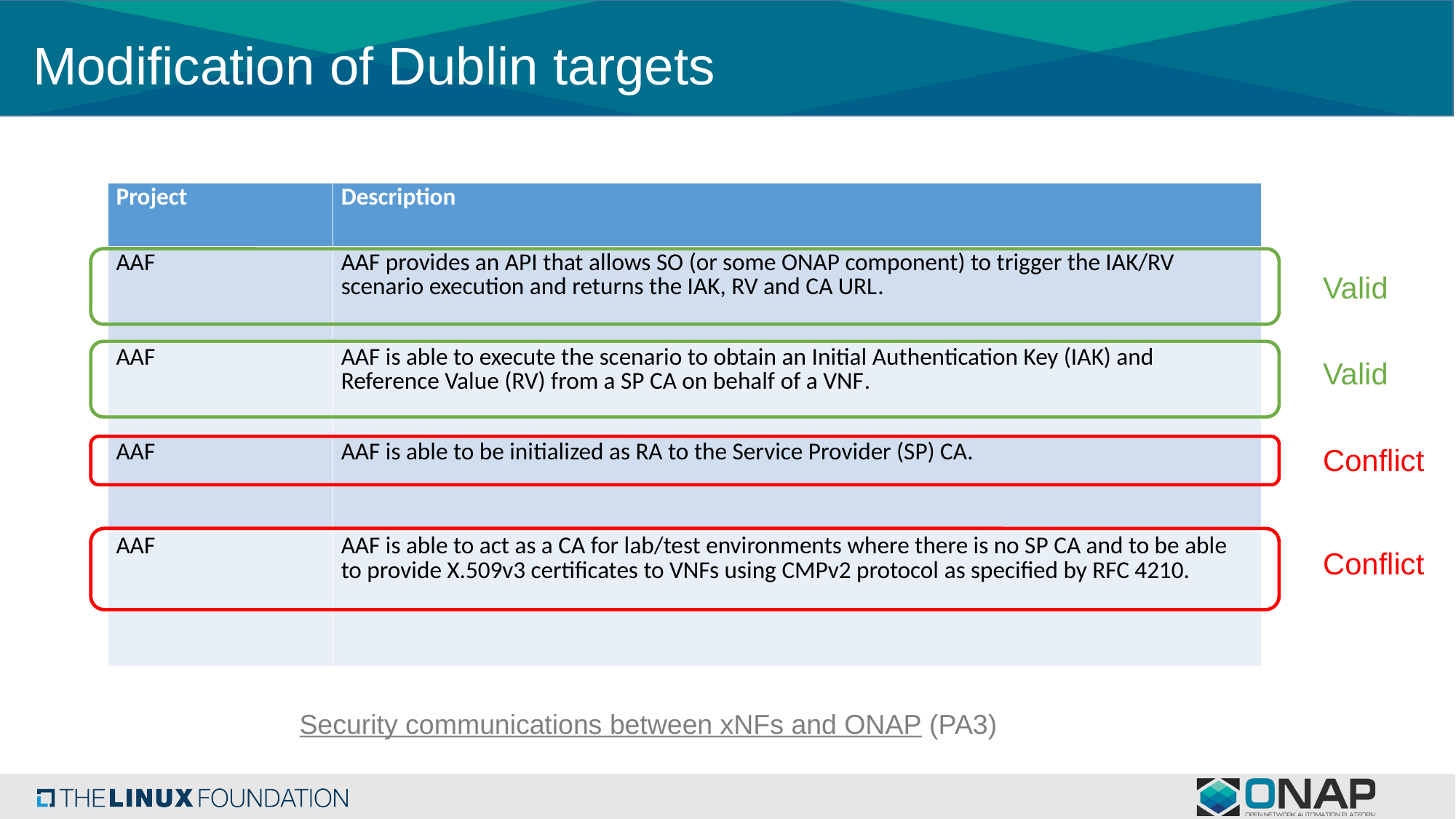

# Modification of Dublin targets
| Project | Description |
| --- | --- |
| AAF | AAF provides an API that allows SO (or some ONAP component) to trigger the IAK/RV scenario execution and returns the IAK, RV and CA URL. |
| AAF | AAF is able to execute the scenario to obtain an Initial Authentication Key (IAK) and Reference Value (RV) from a SP CA on behalf of a VNF. |
| AAF | AAF is able to be initialized as RA to the Service Provider (SP) CA. |
| AAF | AAF is able to act as a CA for lab/test environments where there is no SP CA and to be able to provide X.509v3 certificates to VNFs using CMPv2 protocol as specified by RFC 4210. |

Valid

Valid

Conflict

Conflict

Security communications between xNFs and ONAP (PA3)